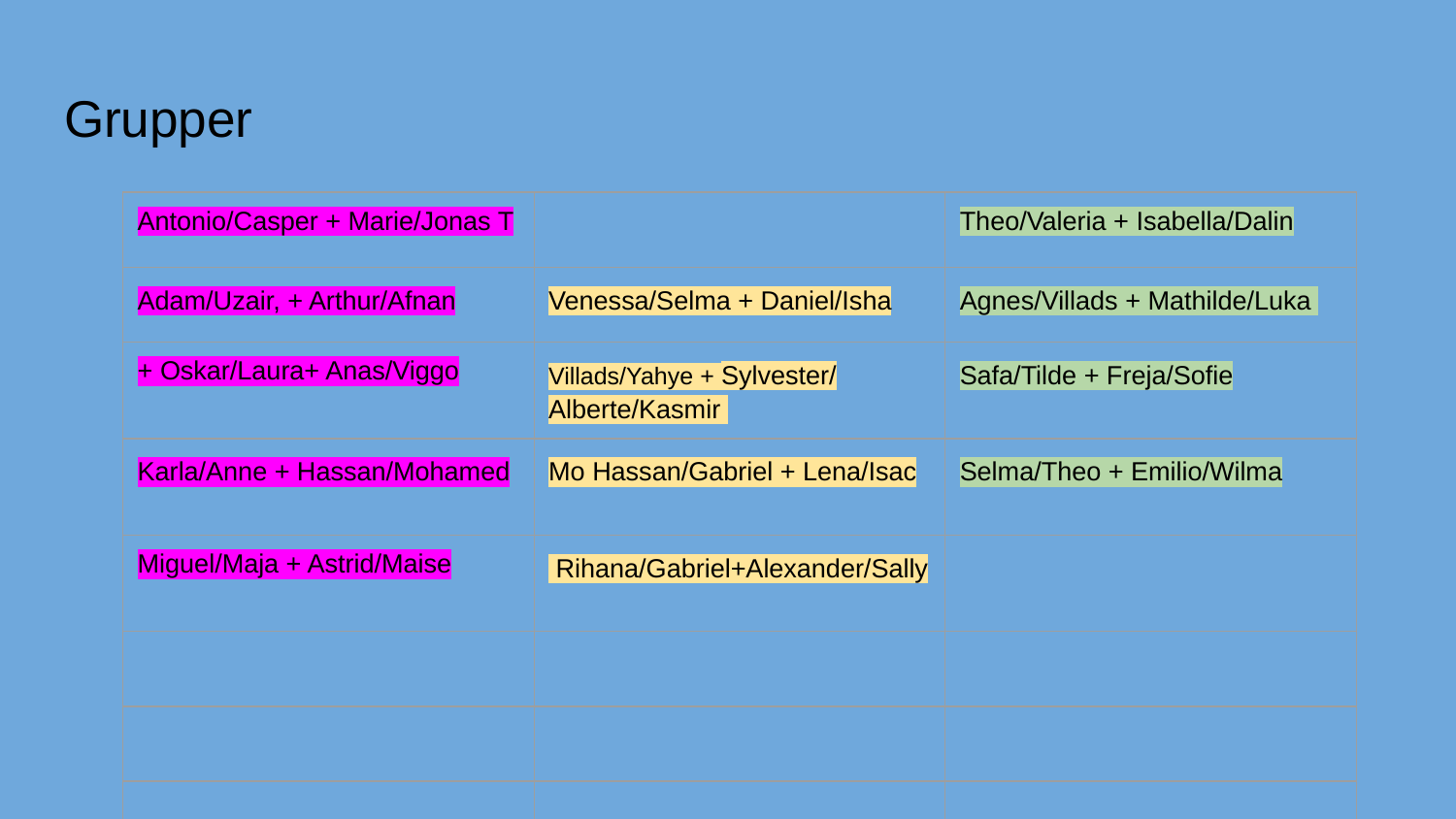

# Grupper
| Antonio/Casper + Marie/Jonas T |  | Theo/Valeria + Isabella/Dalin |
| --- | --- | --- |
| Adam/Uzair, + Arthur/Afnan | Venessa/Selma + Daniel/Isha | Agnes/Villads + Mathilde/Luka |
| + Oskar/Laura+ Anas/Viggo | Villads/Yahye + Sylvester/ Alberte/Kasmir | Safa/Tilde + Freja/Sofie |
| Karla/Anne + Hassan/Mohamed | Mo Hassan/Gabriel + Lena/Isac | Selma/Theo + Emilio/Wilma |
| Miguel/Maja + Astrid/Maise | Rihana/Gabriel+Alexander/Sally |  |
|  |  |  |
|  |  |  |
|  |  |  |